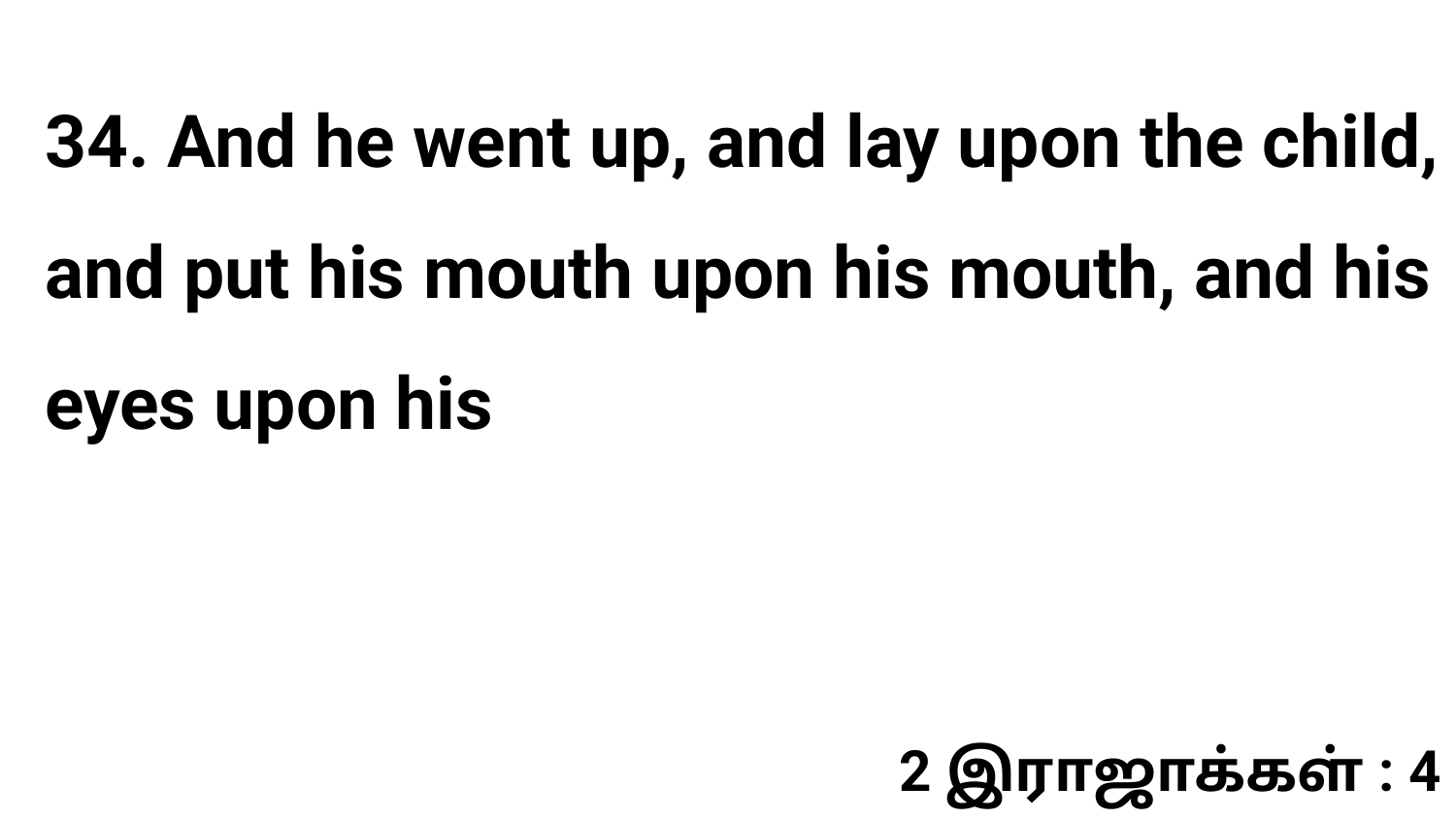

34. And he went up, and lay upon the child, and put his mouth upon his mouth, and his eyes upon his
2 இராஜாக்கள் : 4